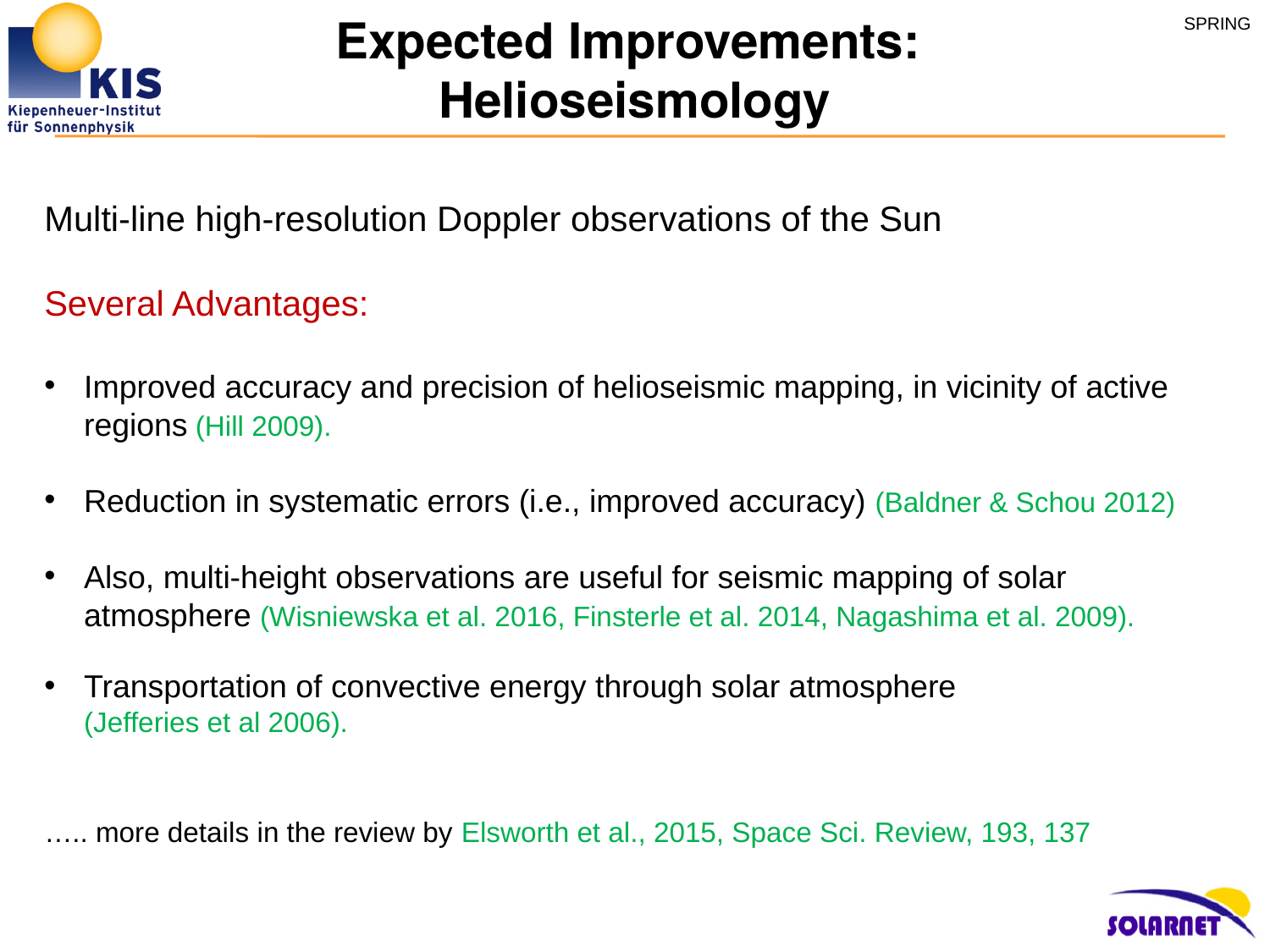

# Expected Improvements: Helioseismology
Multi-line high-resolution Doppler observations of the Sun

Several Advantages:

Improved accuracy and precision of helioseismic mapping, in vicinity of active regions (Hill 2009).

Reduction in systematic errors (i.e., improved accuracy) (Baldner & Schou 2012)

Also, multi-height observations are useful for seismic mapping of solar atmosphere (Wisniewska et al. 2016, Finsterle et al. 2014, Nagashima et al. 2009).

Transportation of convective energy through solar atmosphere
(Jefferies et al 2006).

….. more details in the review by Elsworth et al., 2015, Space Sci. Review, 193, 137